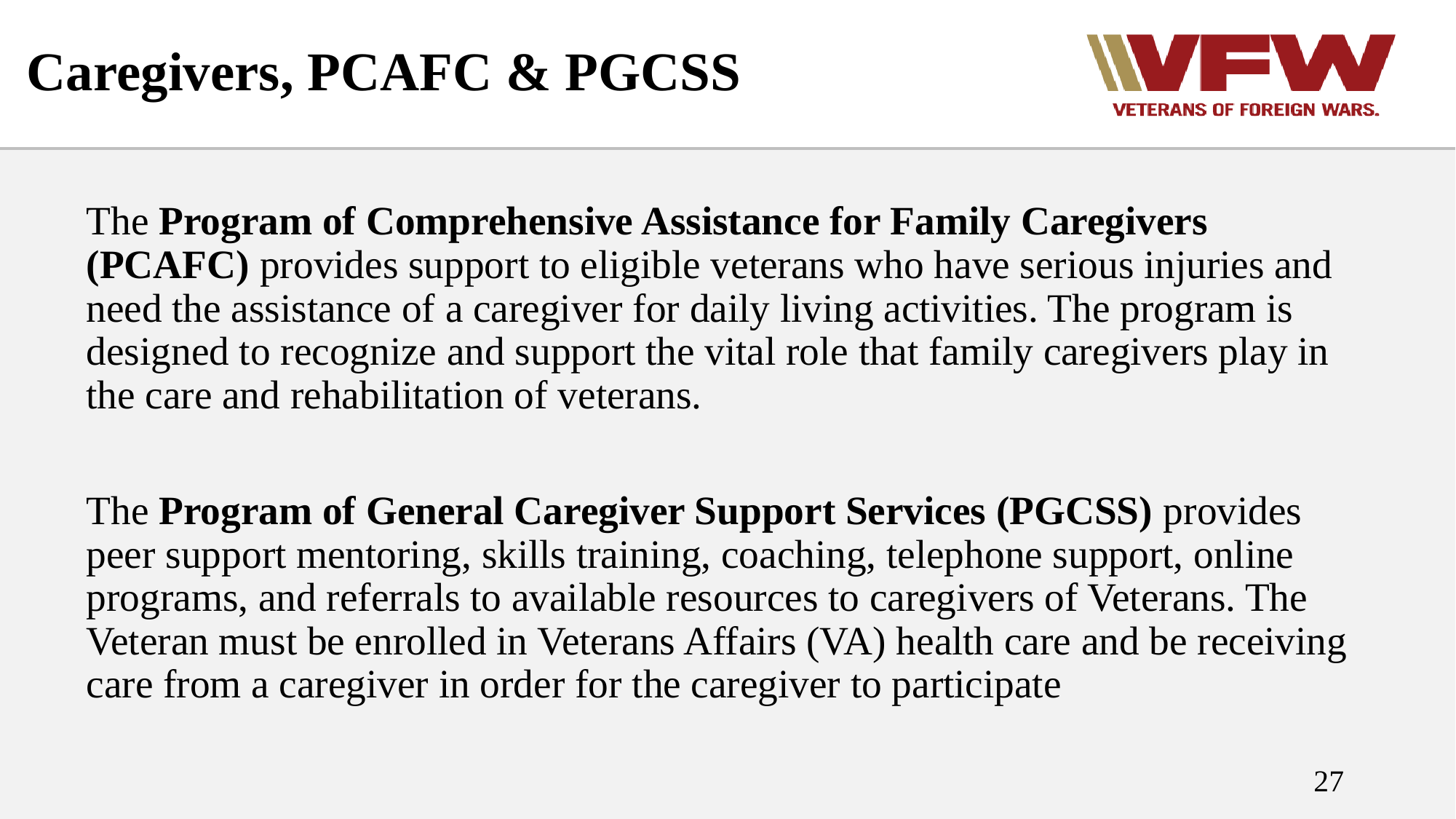

# Caregivers, PCAFC & PGCSS
The Program of Comprehensive Assistance for Family Caregivers (PCAFC) provides support to eligible veterans who have serious injuries and need the assistance of a caregiver for daily living activities. The program is designed to recognize and support the vital role that family caregivers play in the care and rehabilitation of veterans.

The Program of General Caregiver Support Services (PGCSS) provides peer support mentoring, skills training, coaching, telephone support, online programs, and referrals to available resources to caregivers of Veterans. The Veteran must be enrolled in Veterans Affairs (VA) health care and be receiving care from a caregiver in order for the caregiver to participate

27